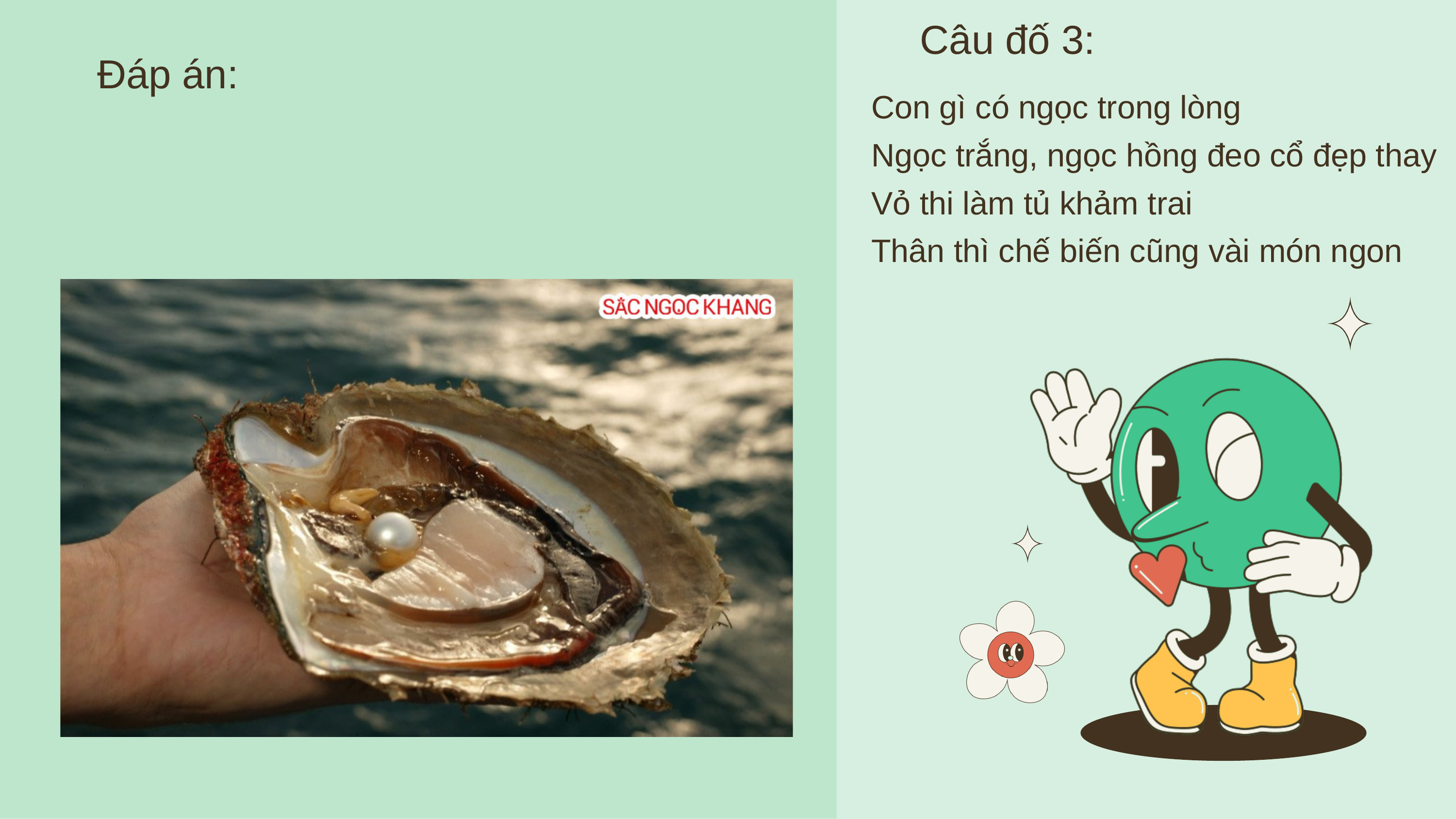

Câu đố 3:
Đáp án:
Con gì có ngọc trong lòng
Ngọc trắng, ngọc hồng đeo cổ đẹp thay
Vỏ thi làm tủ khảm trai
Thân thì chế biến cũng vài món ngon